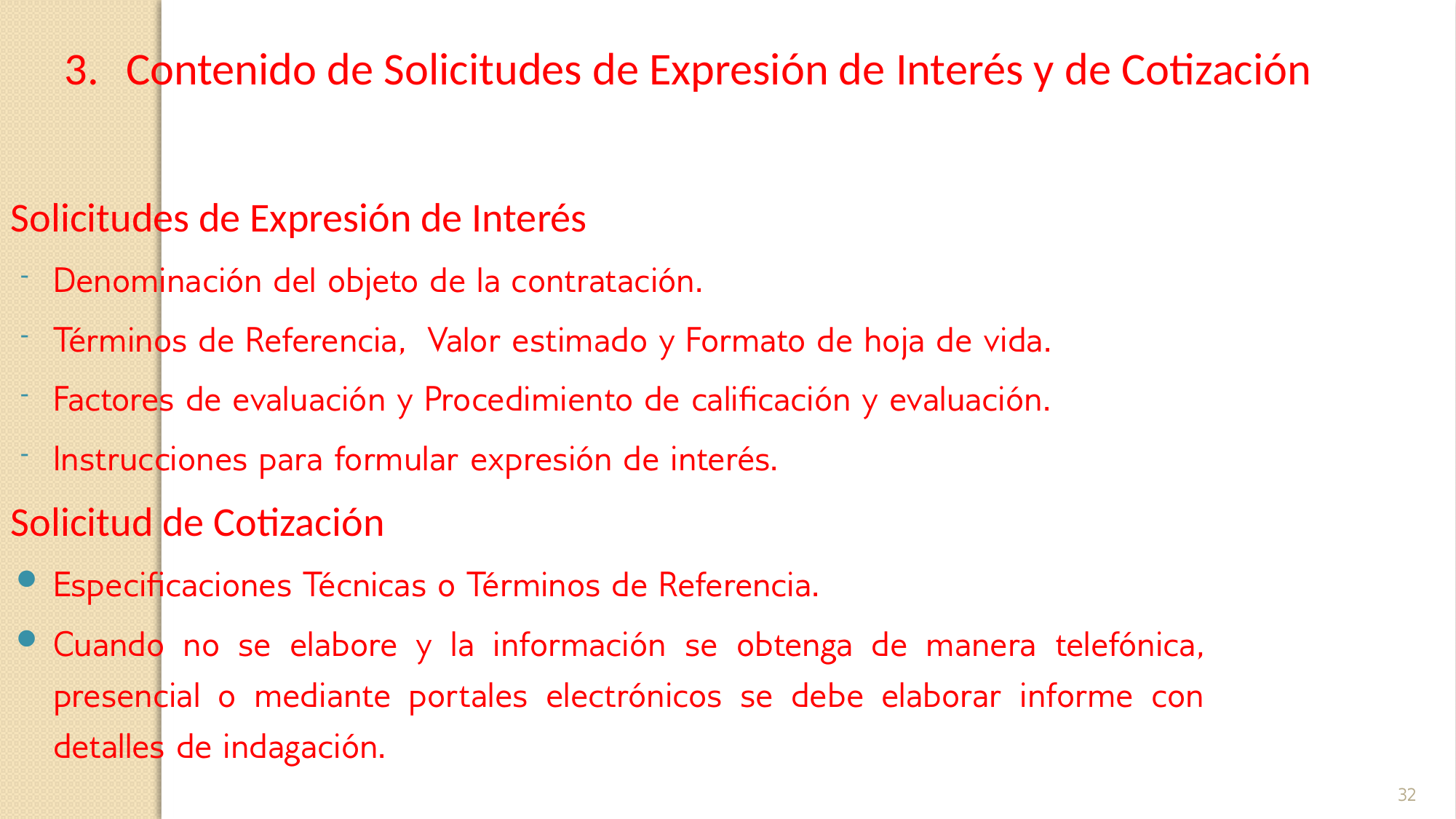

Contenido de Solicitudes de Expresión de Interés y de Cotización
Solicitudes de Expresión de Interés
Denominación del objeto de la contratación.
Términos de Referencia,  Valor estimado y Formato de hoja de vida.
Factores de evaluación y Procedimiento de calificación y evaluación.
Instrucciones para formular expresión de interés.
Solicitud de Cotización
Especificaciones Técnicas o Términos de Referencia.
Cuando no se elabore y la información se obtenga de manera telefónica, presencial o mediante portales electrónicos se debe elaborar informe con detalles de indagación.

32